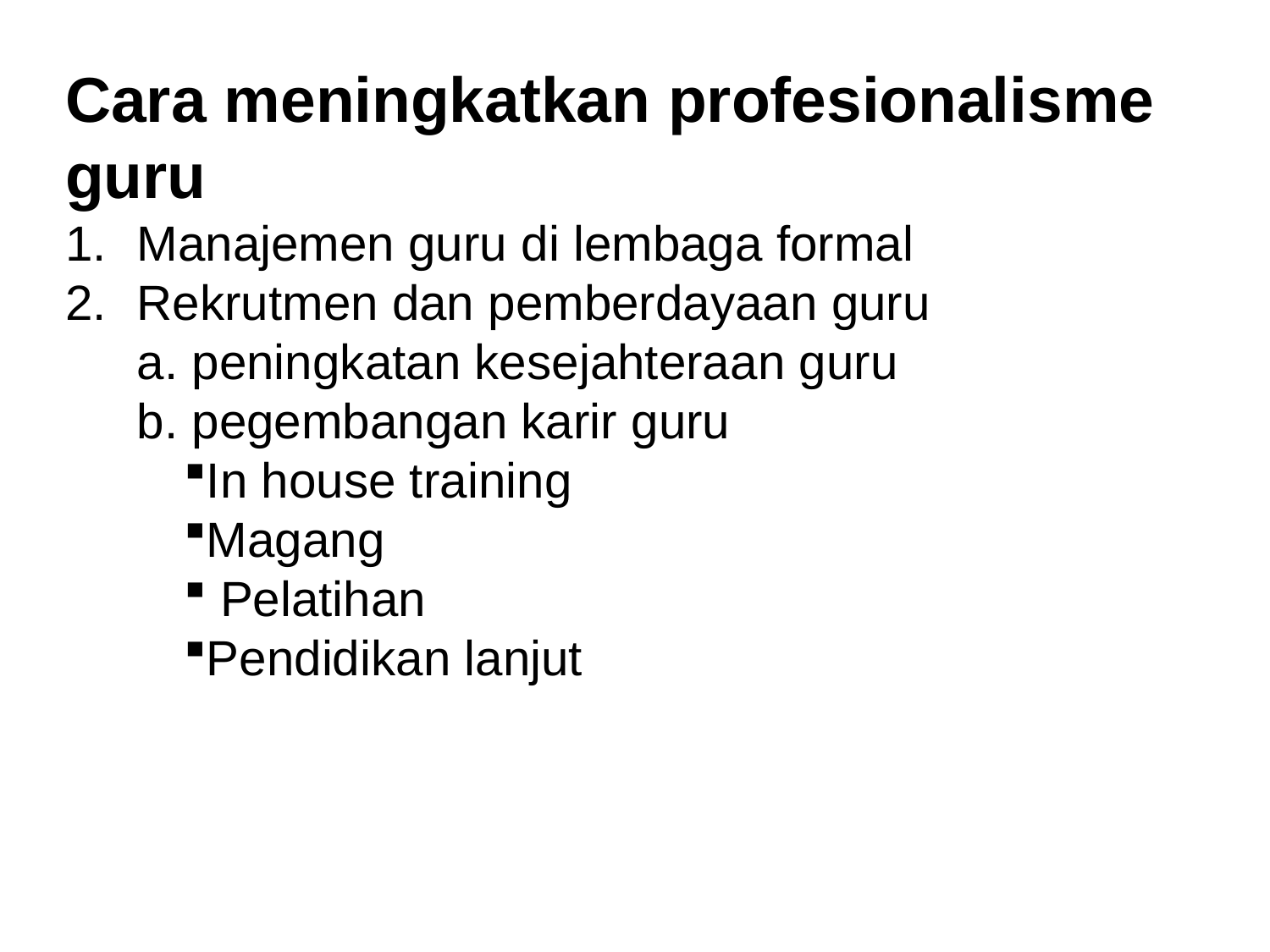

Cara meningkatkan profesionalisme guru
Manajemen guru di lembaga formal
Rekrutmen dan pemberdayaan guru
	a. peningkatan kesejahteraan guru
	b. pegembangan karir guru
In house training
Magang
 Pelatihan
Pendidikan lanjut